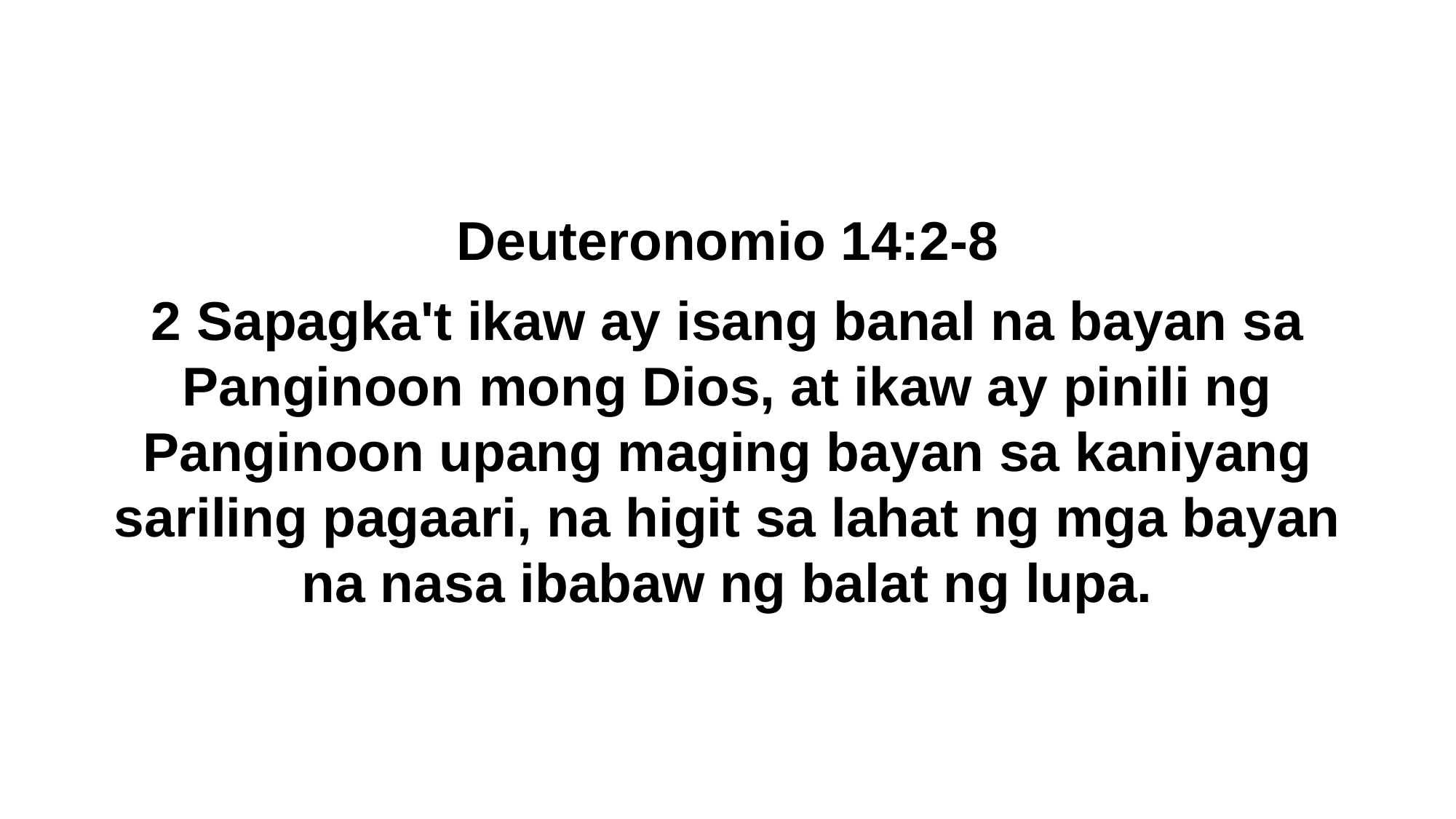

Deuteronomio 14:2-8
2 Sapagka't ikaw ay isang banal na bayan sa Panginoon mong Dios, at ikaw ay pinili ng Panginoon upang maging bayan sa kaniyang sariling pagaari, na higit sa lahat ng mga bayan na nasa ibabaw ng balat ng lupa.